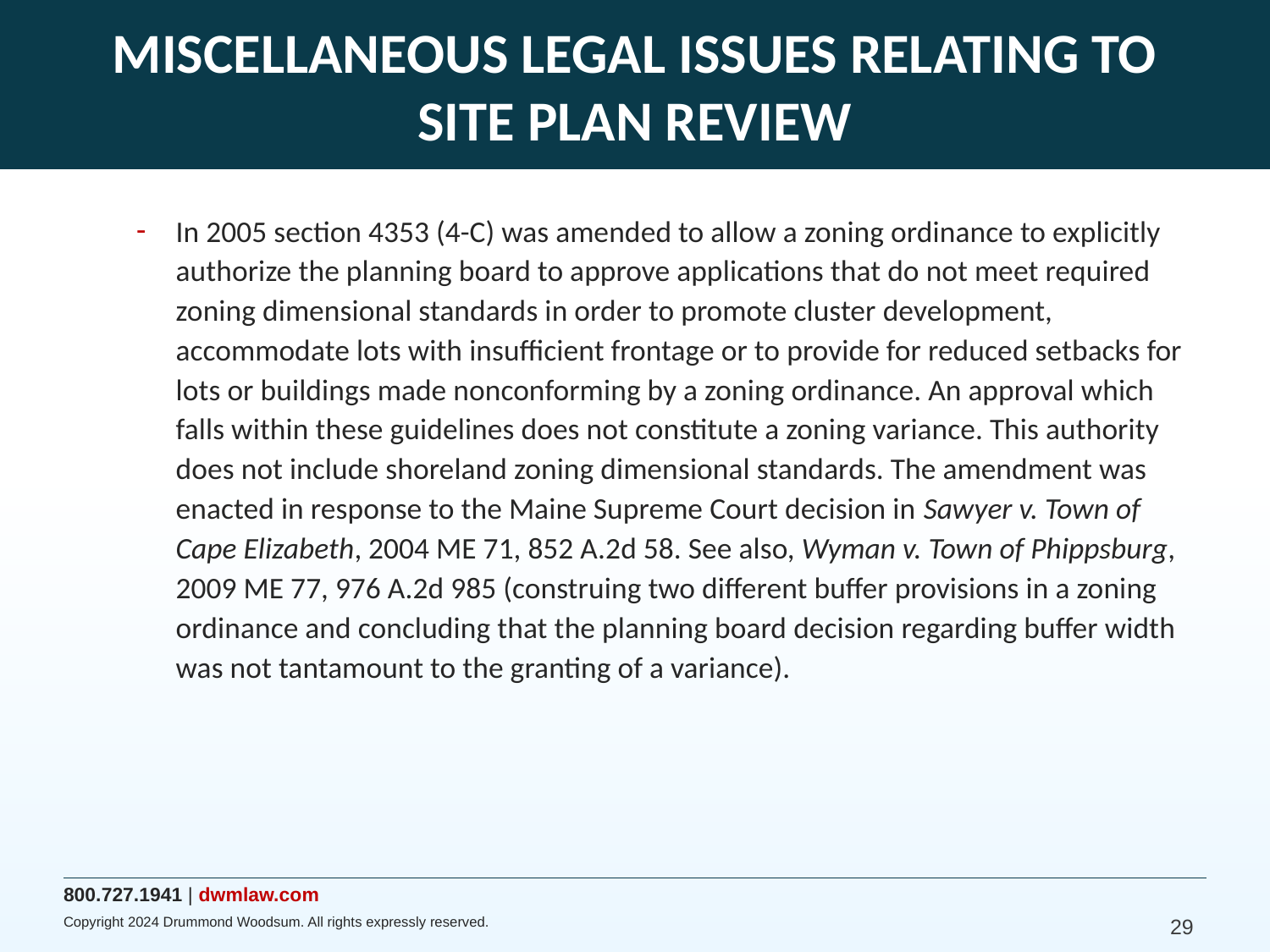

# MISCELLANEOUS LEGAL ISSUES RELATING TO SITE PLAN REVIEW
In 2005 section 4353 (4-C) was amended to allow a zoning ordinance to explicitly authorize the planning board to approve applications that do not meet required zoning dimensional standards in order to promote cluster development, accommodate lots with insufficient frontage or to provide for reduced setbacks for lots or buildings made nonconforming by a zoning ordinance. An approval which falls within these guidelines does not constitute a zoning variance. This authority does not include shoreland zoning dimensional standards. The amendment was enacted in response to the Maine Supreme Court decision in Sawyer v. Town of Cape Elizabeth, 2004 ME 71, 852 A.2d 58. See also, Wyman v. Town of Phippsburg, 2009 ME 77, 976 A.2d 985 (construing two different buffer provisions in a zoning ordinance and concluding that the planning board decision regarding buffer width was not tantamount to the granting of a variance).

29